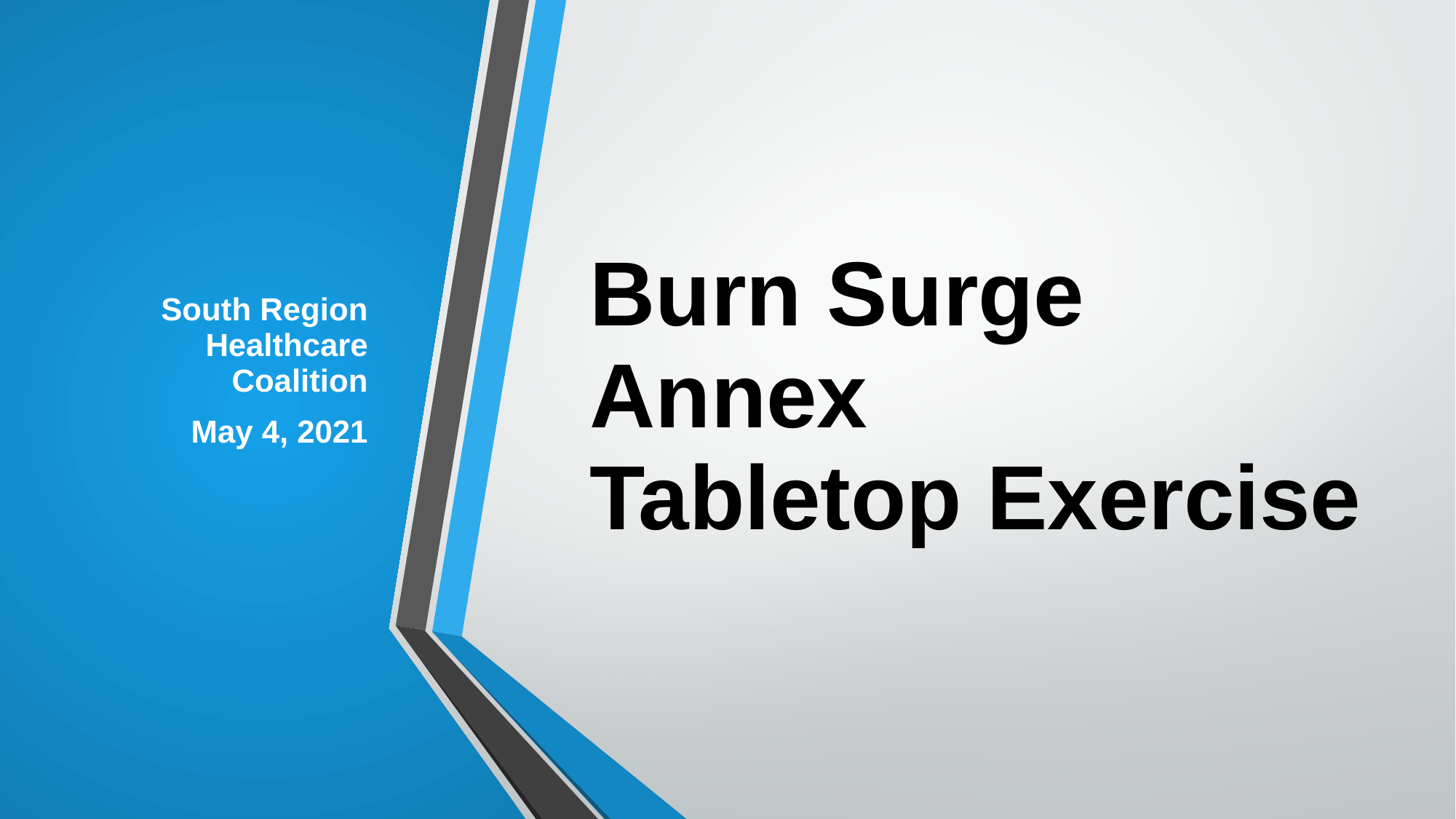

South Region Healthcare Coalition
May 4, 2021

# Burn Surge Annex Tabletop Exercise